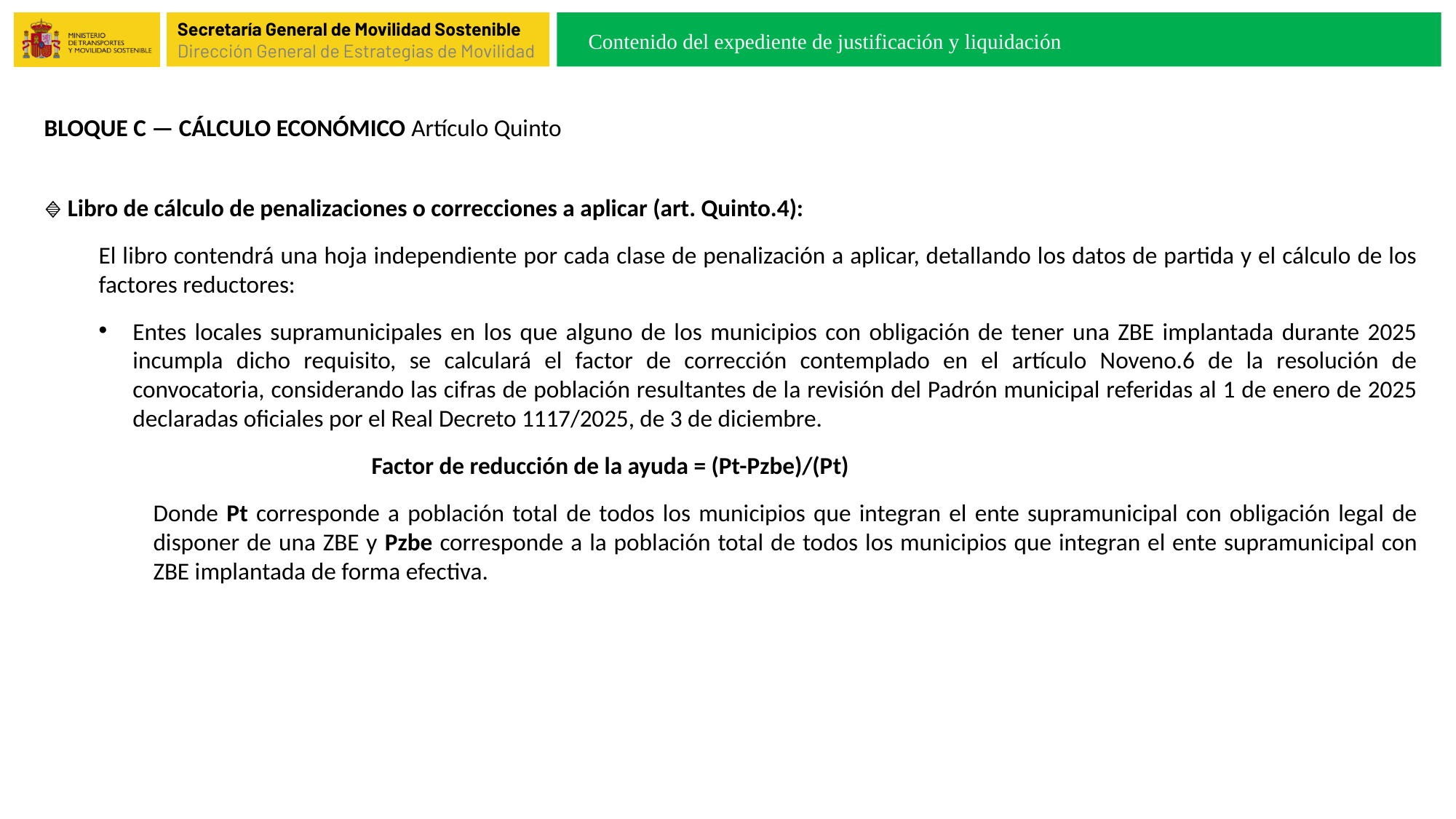

Contenido del expediente de justificación y liquidación
BLOQUE C — CÁLCULO ECONÓMICO Artículo Quinto

🔹 Libro de cálculo de penalizaciones o correcciones a aplicar (art. Quinto.4):
El libro contendrá una hoja independiente por cada clase de penalización a aplicar, detallando los datos de partida y el cálculo de los factores reductores:
Entes locales supramunicipales en los que alguno de los municipios con obligación de tener una ZBE implantada durante 2025 incumpla dicho requisito, se calculará el factor de corrección contemplado en el artículo Noveno.6 de la resolución de convocatoria, considerando las cifras de población resultantes de la revisión del Padrón municipal referidas al 1 de enero de 2025 declaradas oficiales por el Real Decreto 1117/2025, de 3 de diciembre.
		Factor de reducción de la ayuda = (Pt-Pzbe)/(Pt)
Donde Pt corresponde a población total de todos los municipios que integran el ente supramunicipal con obligación legal de disponer de una ZBE y Pzbe corresponde a la población total de todos los municipios que integran el ente supramunicipal con ZBE implantada de forma efectiva.